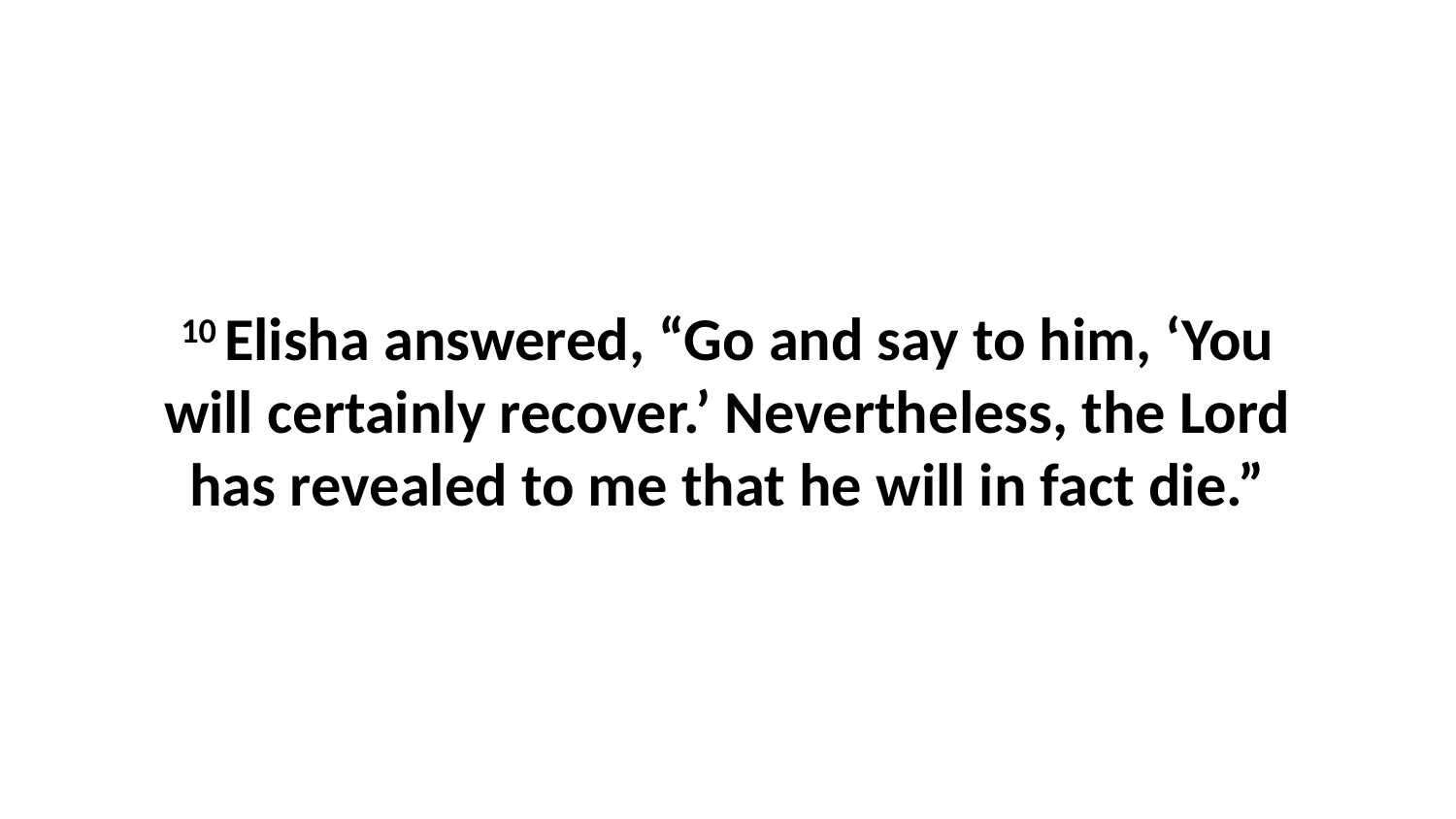

10 Elisha answered, “Go and say to him, ‘You will certainly recover.’ Nevertheless, the Lord has revealed to me that he will in fact die.”